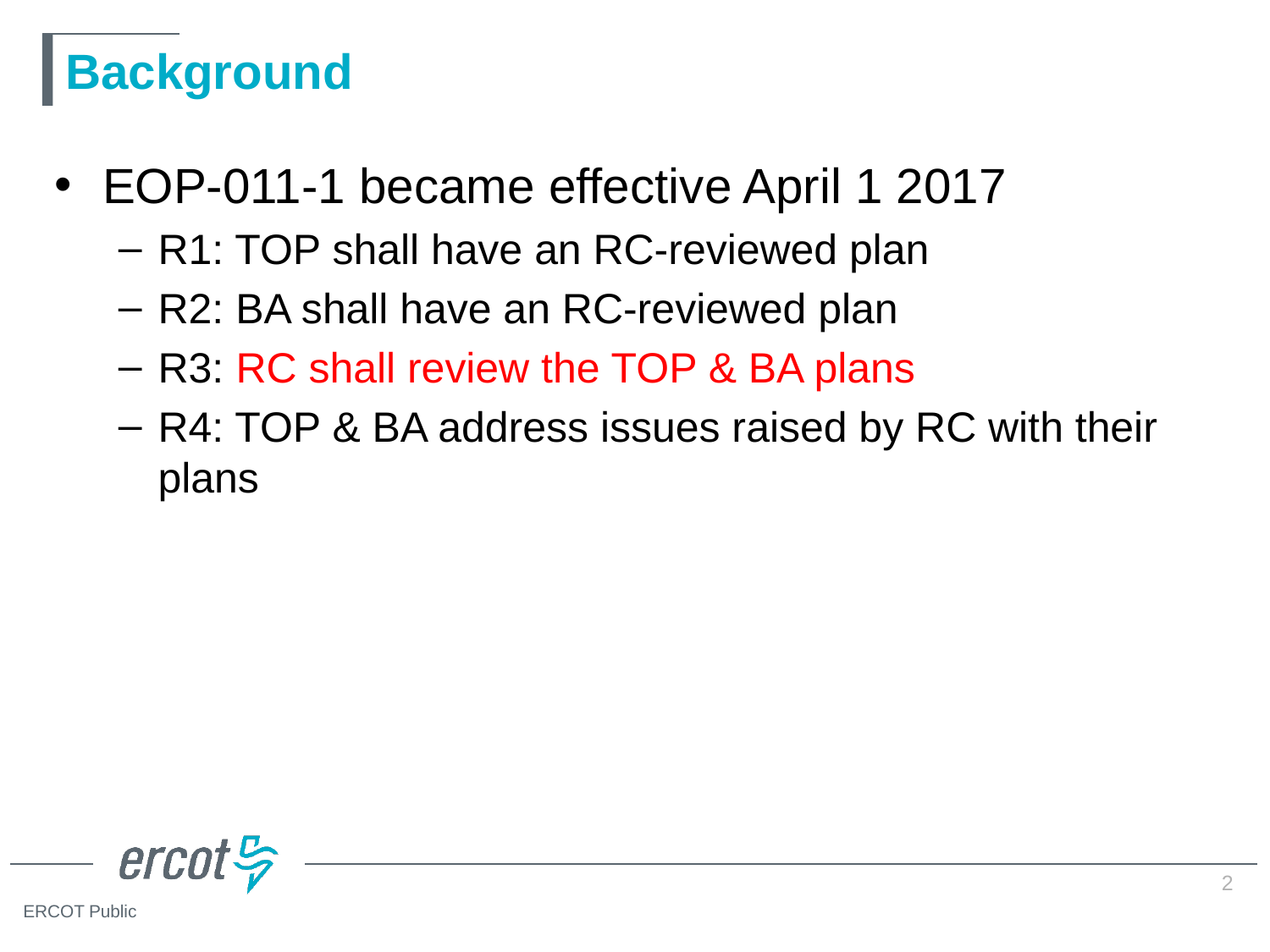

# Background
EOP-011-1 became effective April 1 2017
R1: TOP shall have an RC-reviewed plan
R2: BA shall have an RC-reviewed plan
R3: RC shall review the TOP & BA plans
R4: TOP & BA address issues raised by RC with their plans
2